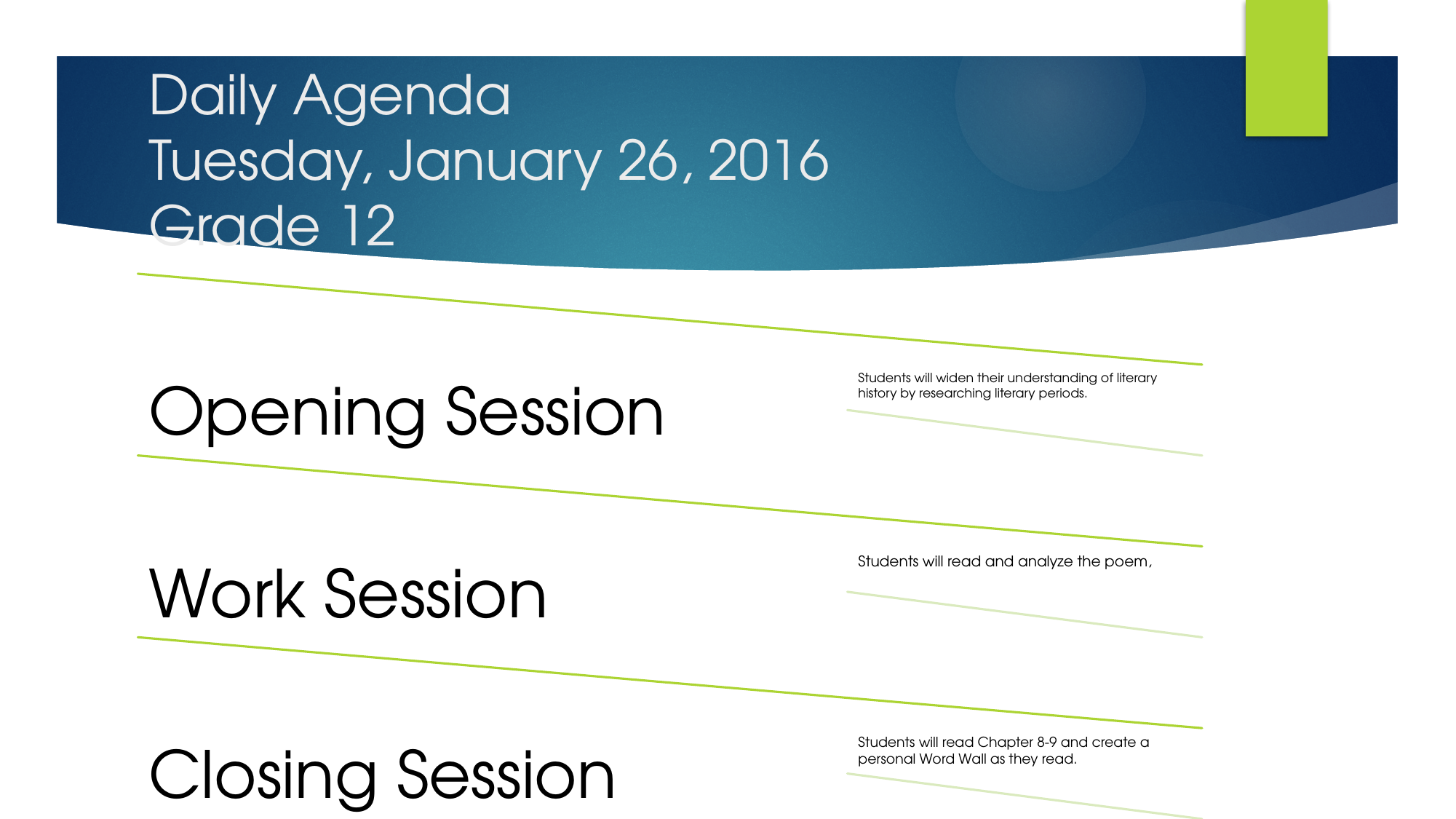

# Daily Agenda Tuesday, January 26, 2016 Grade 12
Students will widen their understanding of literary history by researching literary periods.
Students will read and analyze the poem,
Students will read Chapter 8-9 and create a personal Word Wall as they read.
Opening Session
Work Session
Closing Session